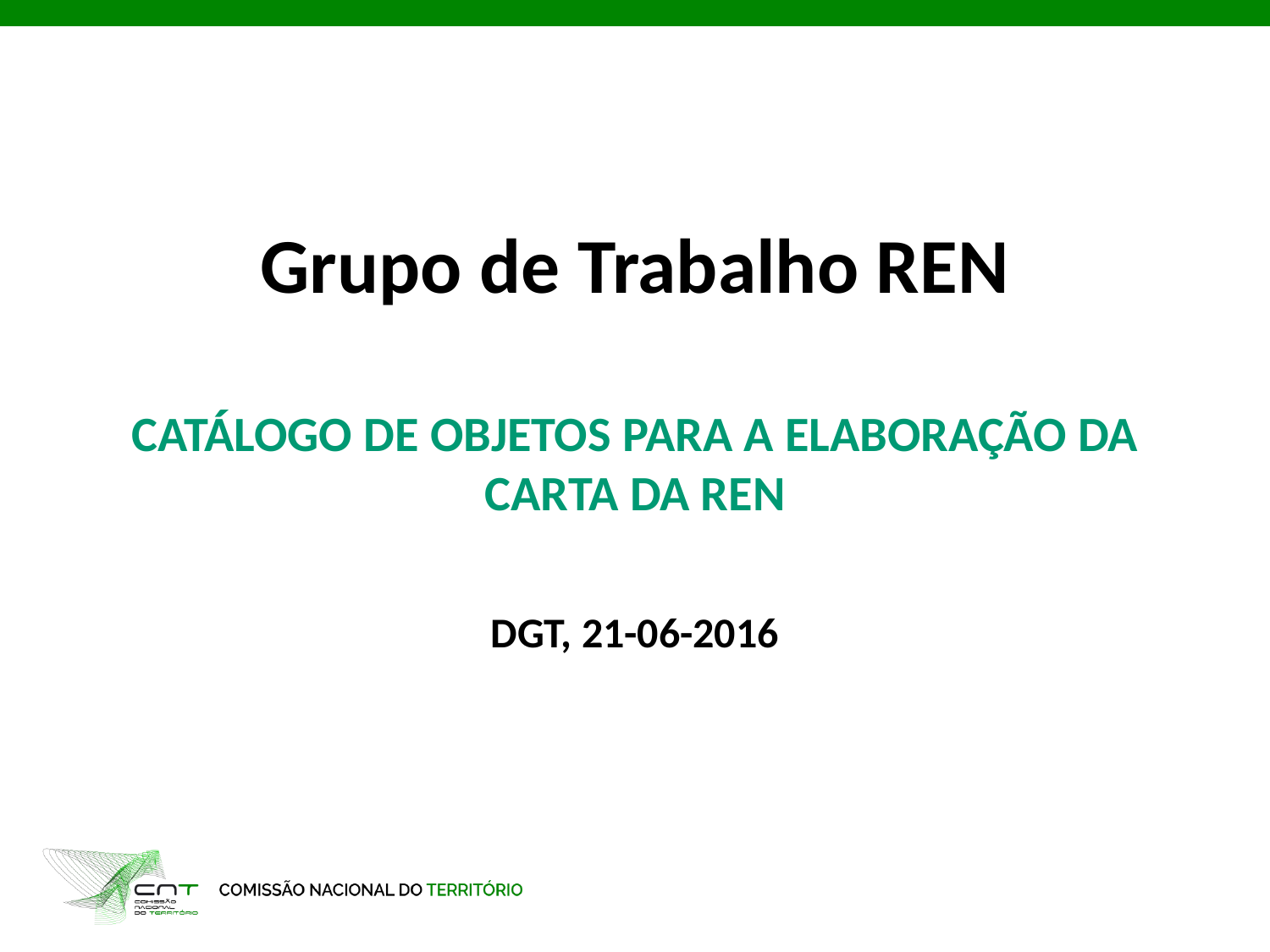

# Grupo de Trabalho REN CATÁLOGO DE OBJETOS PARA A ELABORAÇÃO DA CARTA DA REN DGT, 21-06-2016